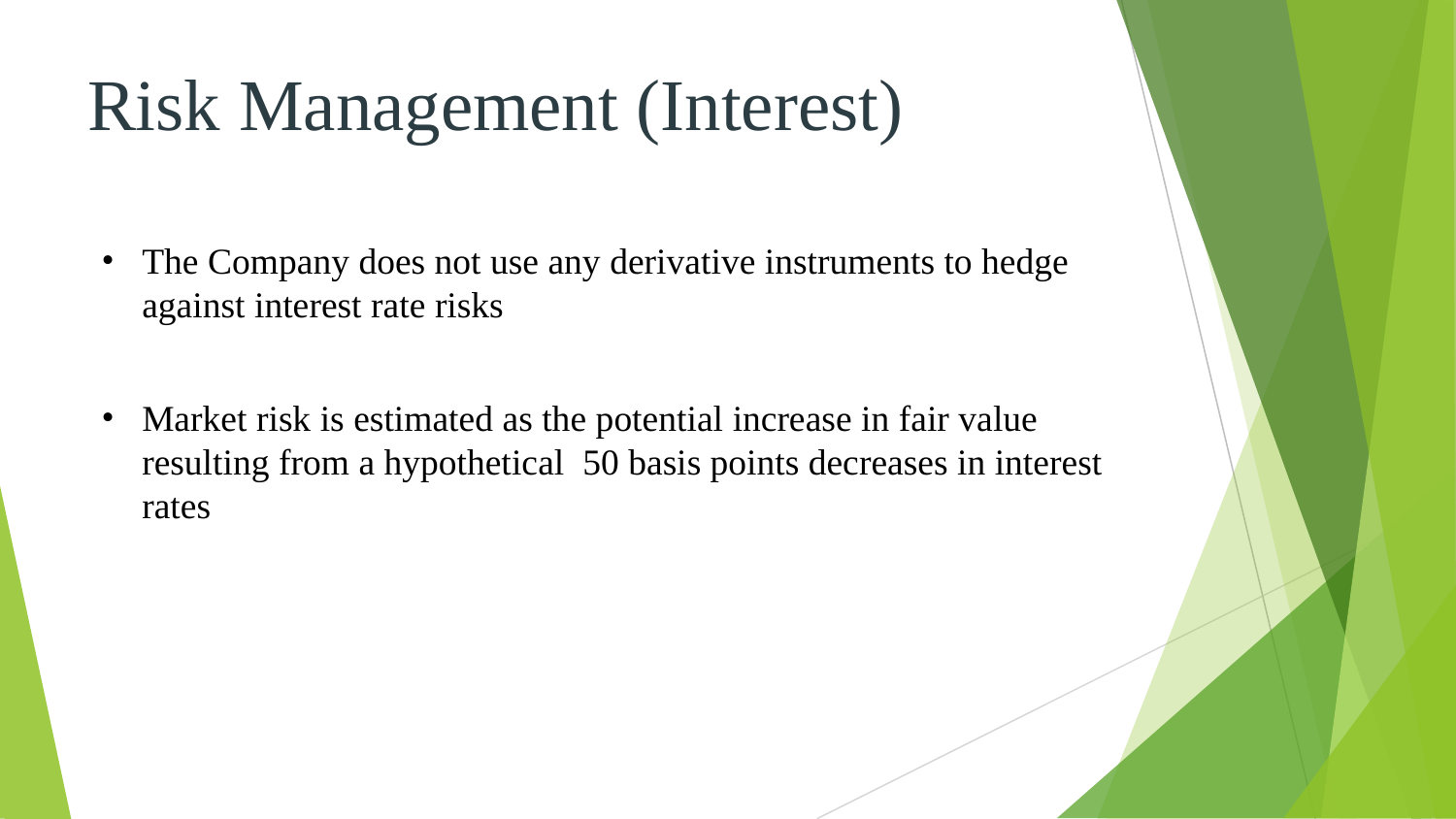

# Risk Management (Interest)
The Company does not use any derivative instruments to hedge against interest rate risks

Market risk is estimated as the potential increase in fair value resulting from a hypothetical  50 basis points decreases in interest rates